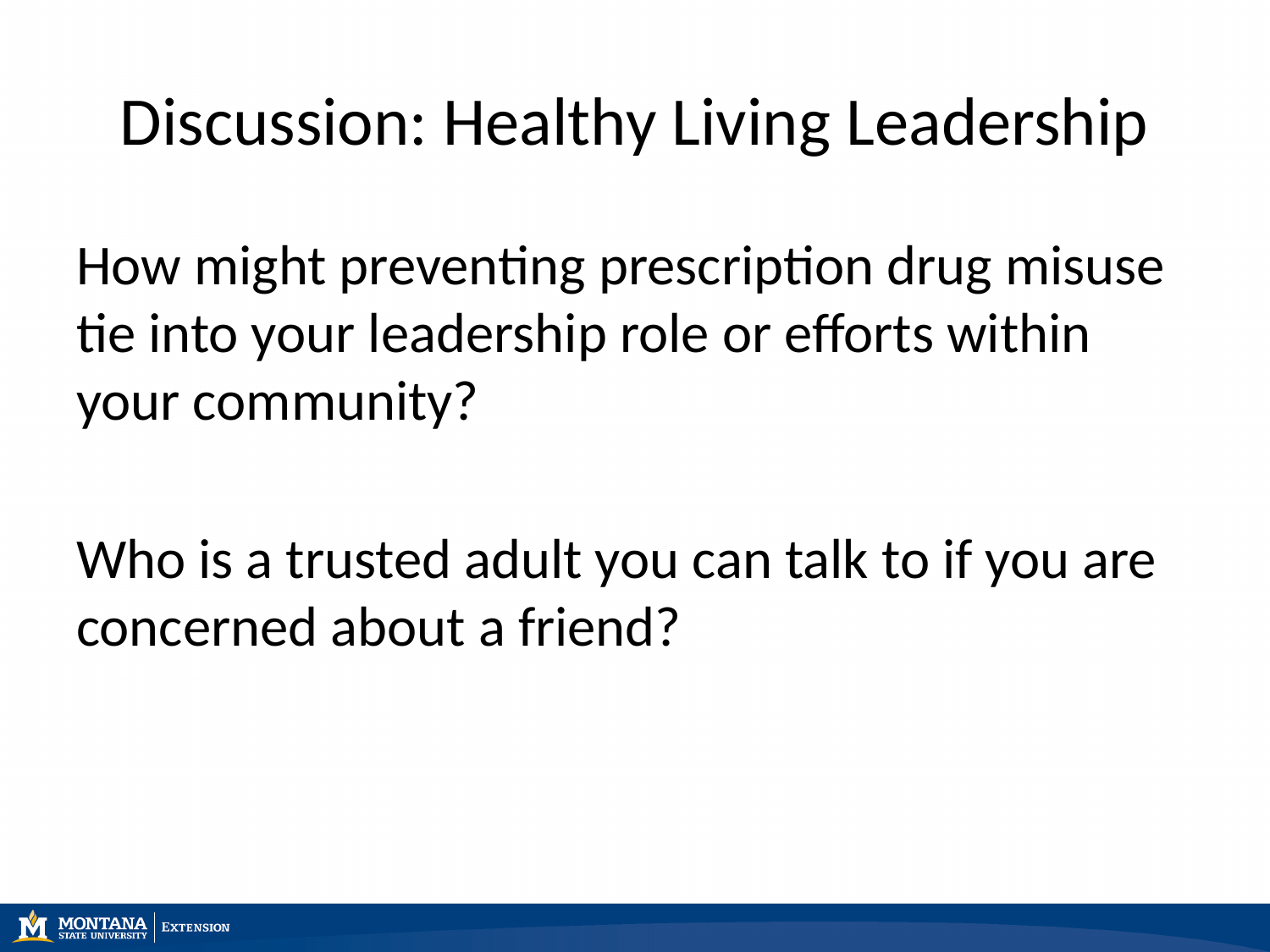

# Discussion: Healthy Living Leadership
How might preventing prescription drug misuse tie into your leadership role or efforts within your community?

Who is a trusted adult you can talk to if you are concerned about a friend?